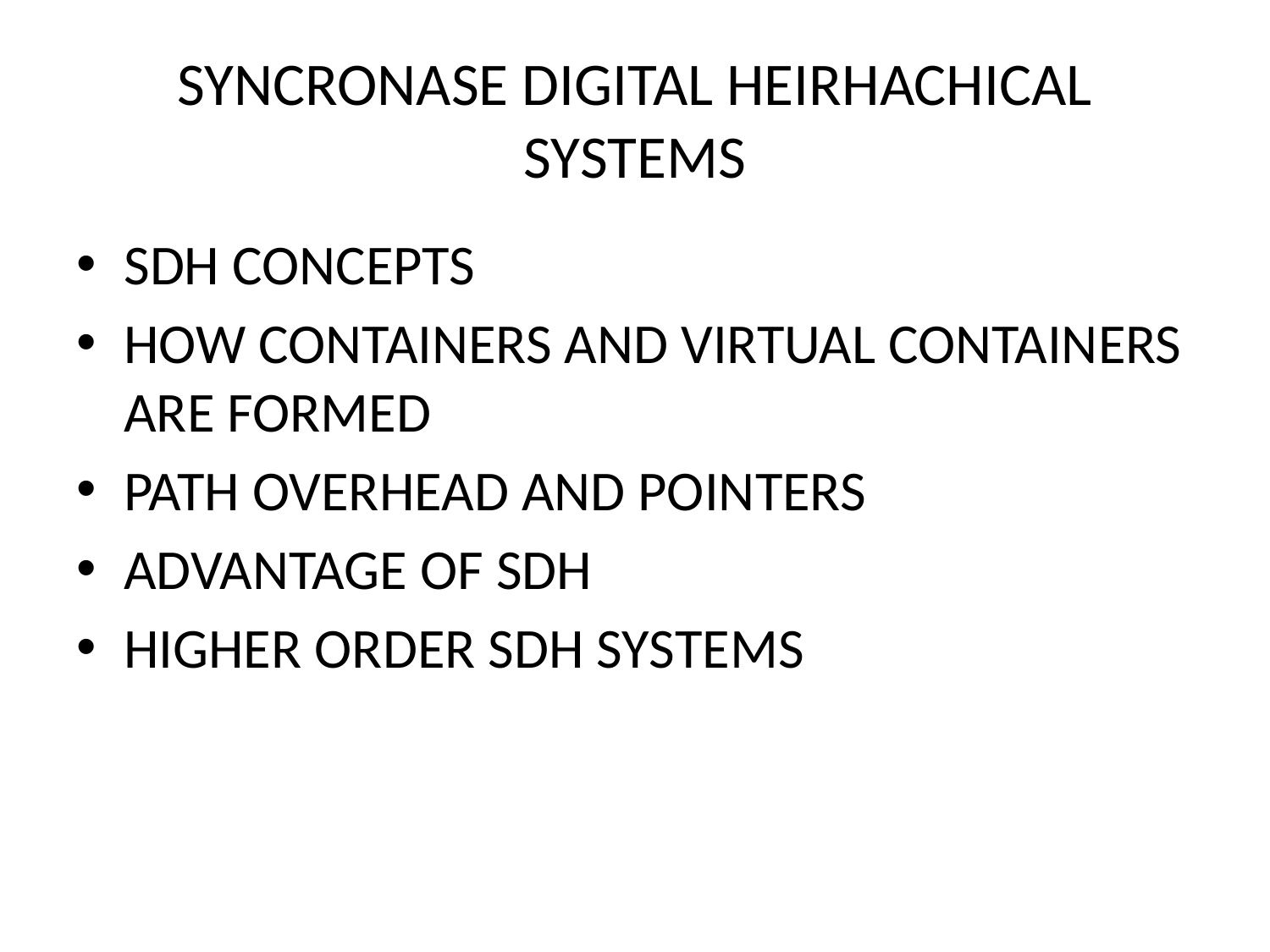

# SYNCRONASE DIGITAL HEIRHACHICAL SYSTEMS
SDH CONCEPTS
HOW CONTAINERS AND VIRTUAL CONTAINERS ARE FORMED
PATH OVERHEAD AND POINTERS
ADVANTAGE OF SDH
HIGHER ORDER SDH SYSTEMS